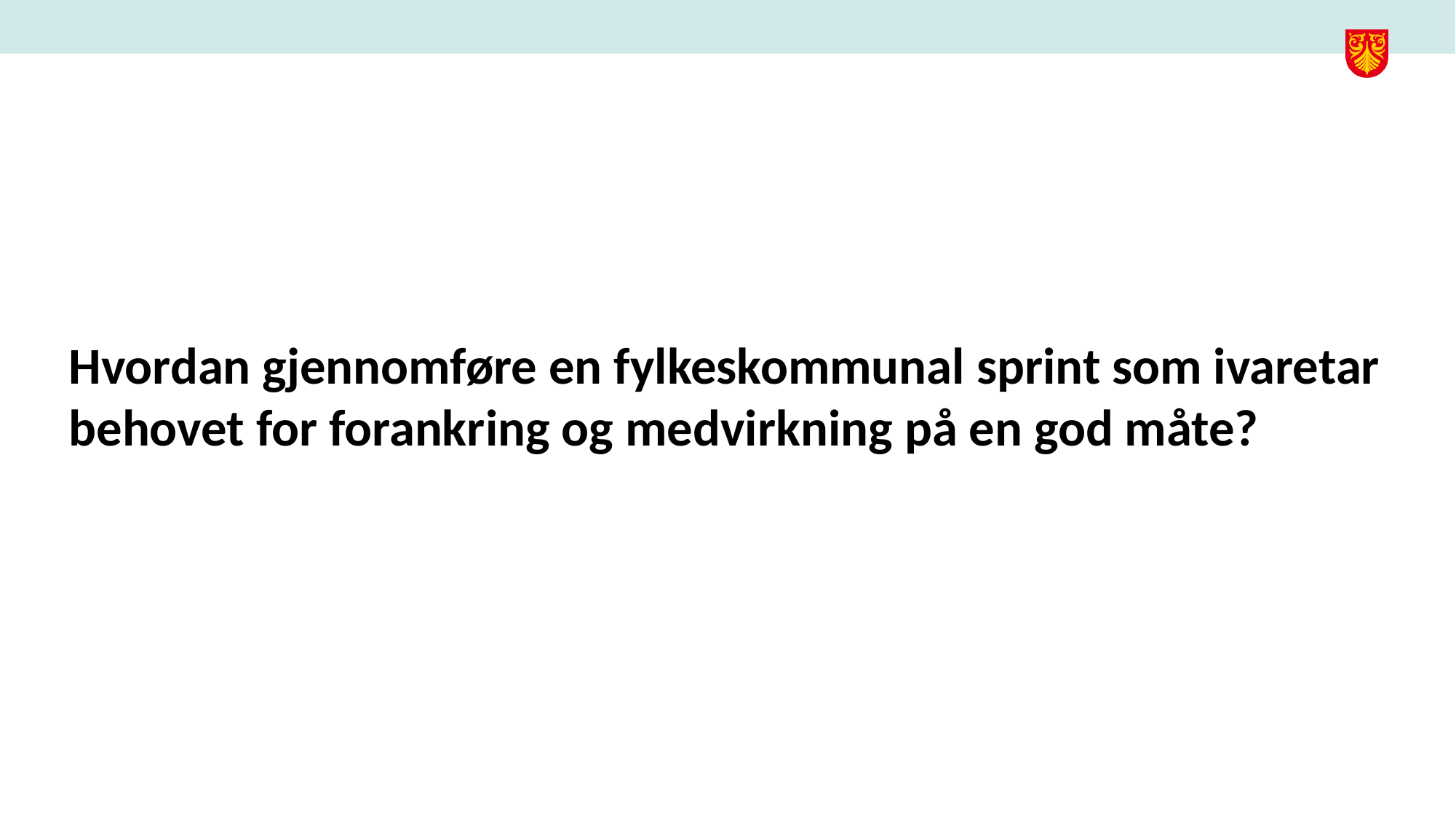

# Hvordan gjennomføre en fylkeskommunal sprint som ivaretar behovet for forankring og medvirkning på en god måte?